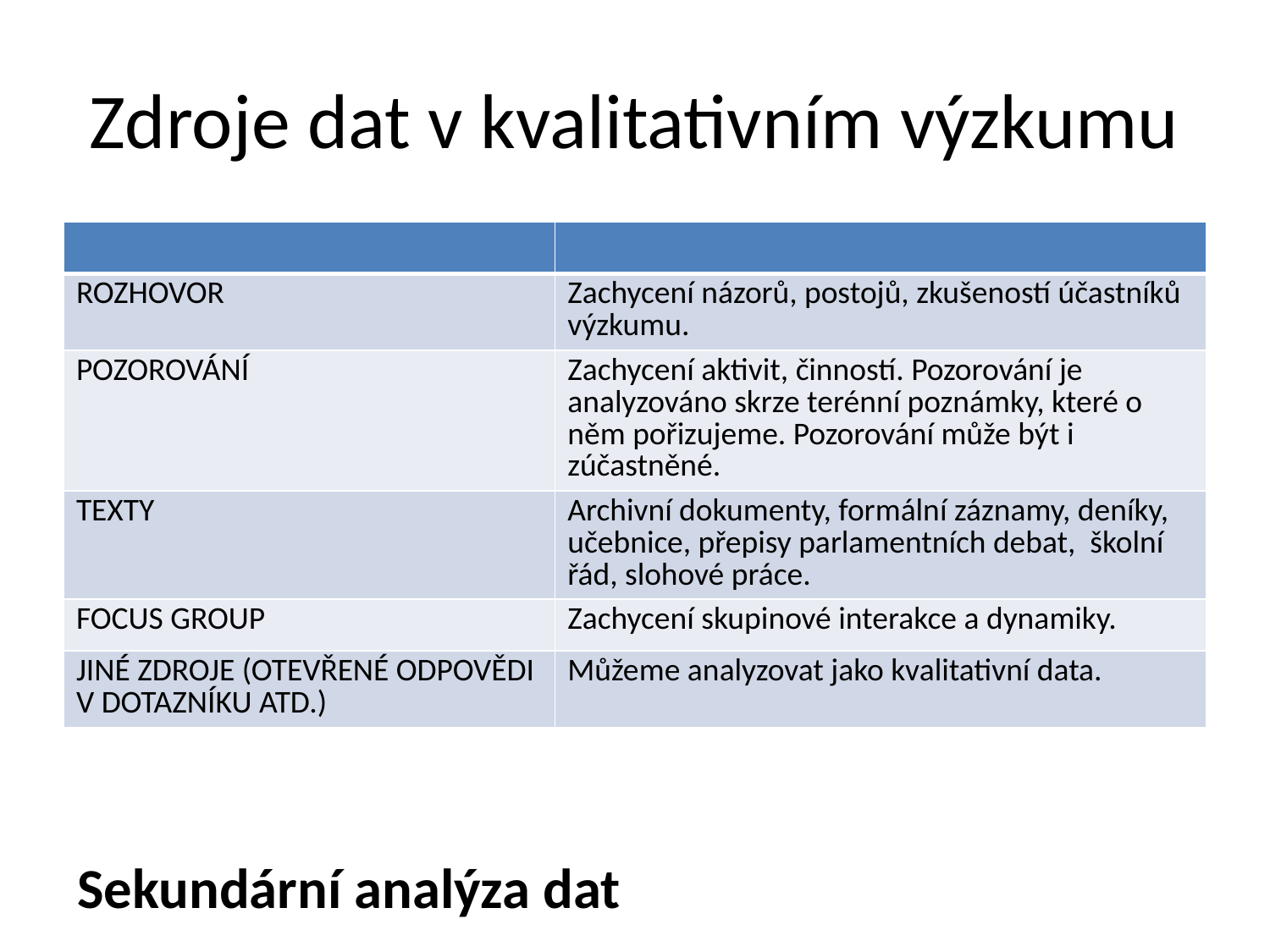

# Zdroje dat v kvalitativním výzkumu
|  |  |
| --- | --- |
| ROZHOVOR | Zachycení názorů, postojů, zkušeností účastníků výzkumu. |
| POZOROVÁNÍ | Zachycení aktivit, činností. Pozorování je analyzováno skrze terénní poznámky, které o něm pořizujeme. Pozorování může být i zúčastněné. |
| TEXTY | Archivní dokumenty, formální záznamy, deníky, učebnice, přepisy parlamentních debat, školní řád, slohové práce. |
| FOCUS GROUP | Zachycení skupinové interakce a dynamiky. |
| JINÉ ZDROJE (OTEVŘENÉ ODPOVĚDI V DOTAZNÍKU ATD.) | Můžeme analyzovat jako kvalitativní data. |
Sekundární analýza dat